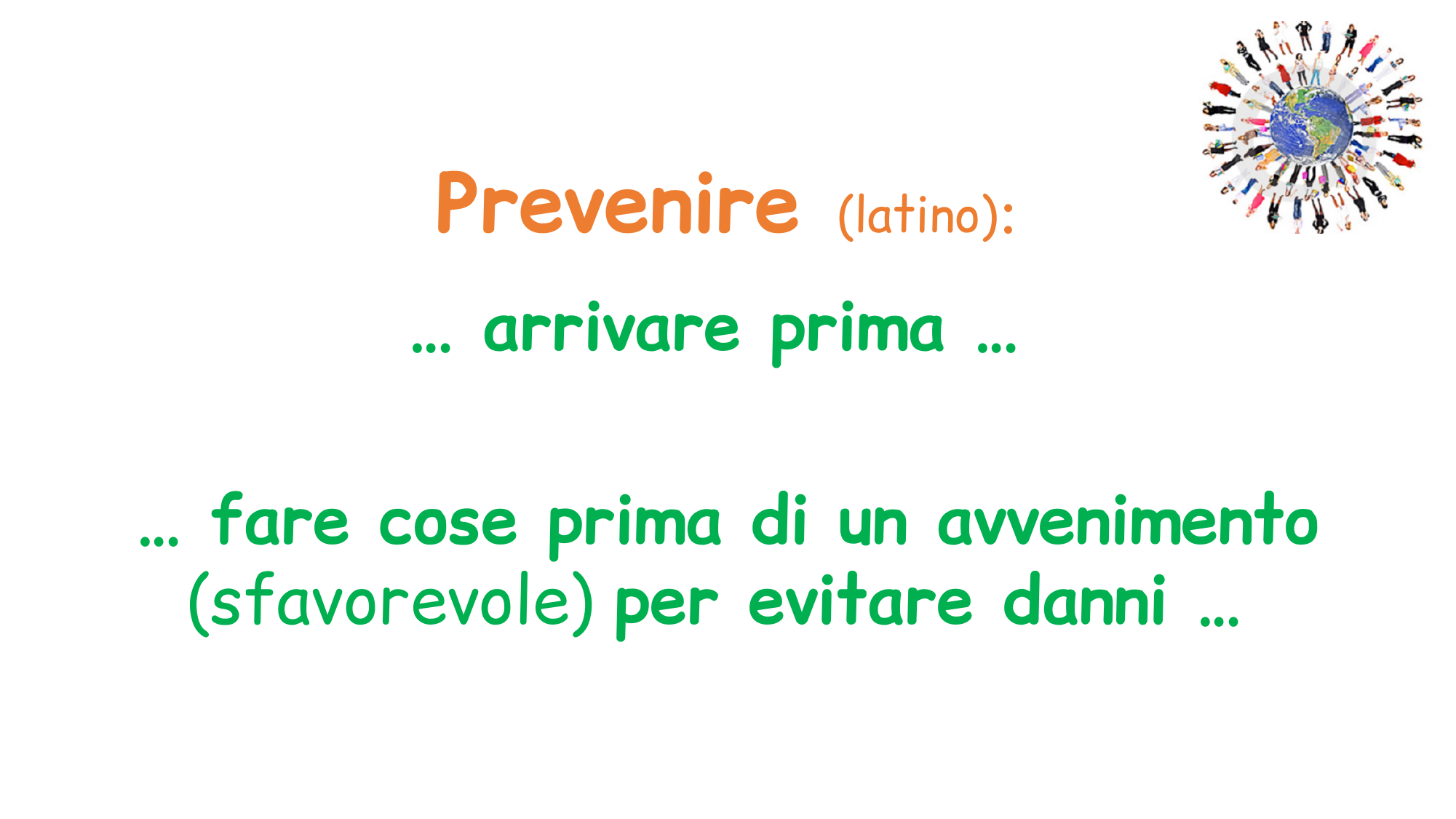

Prevenire (latino):
… arrivare prima …
… fare cose prima di un avvenimento (sfavorevole) per evitare danni …